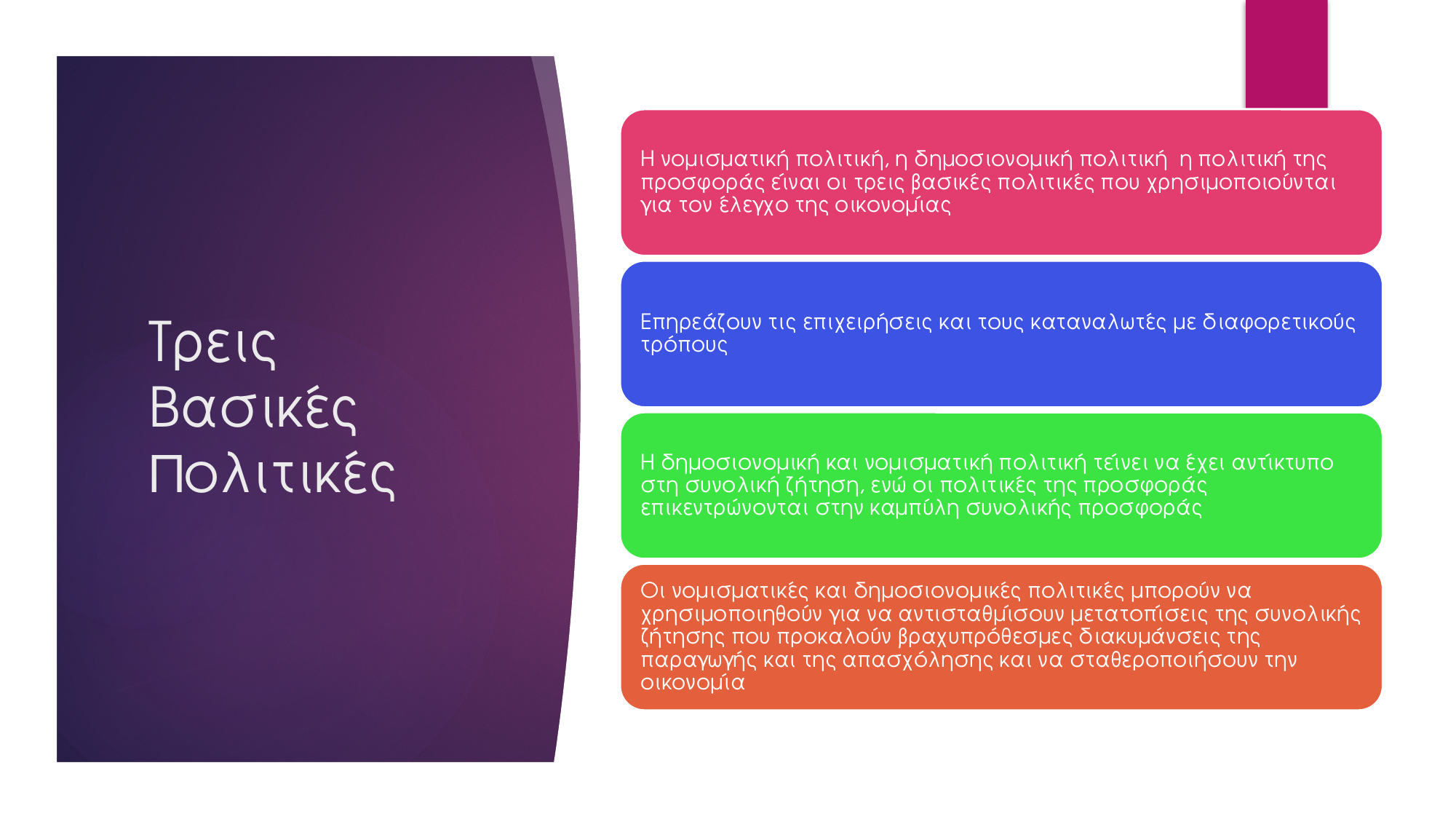

Η νομισματική πολιτική, η δημοσιονομική πολιτική  η πολιτική της προσφοράς είναι οι τρεις βασικές πολιτικές που χρησιμοποιούνται για τον έλεγχο της οικονομίας
Επηρεάζουν τις επιχειρήσεις και τους καταναλωτές με διαφορετικούς τρόπους
Η δημοσιονομική και νομισματική πολιτική τείνει να έχει αντίκτυπο στη συνολική ζήτηση, ενώ οι πολιτικές της προσφοράς επικεντρώνονται στην καμπύλη συνολικής προσφοράς
Οι νομισματικές και δημοσιονομικές πολιτικές μπορούν να χρησιμοποιηθούν για να αντισταθμίσουν μετατοπίσεις της συνολικής ζήτησης που προκαλούν βραχυπρόθεσμες διακυμάνσεις της παραγωγής και της απασχόλησης και να σταθεροποιήσουν την οικονομία
# Τρεις Βασικές Πολιτικές